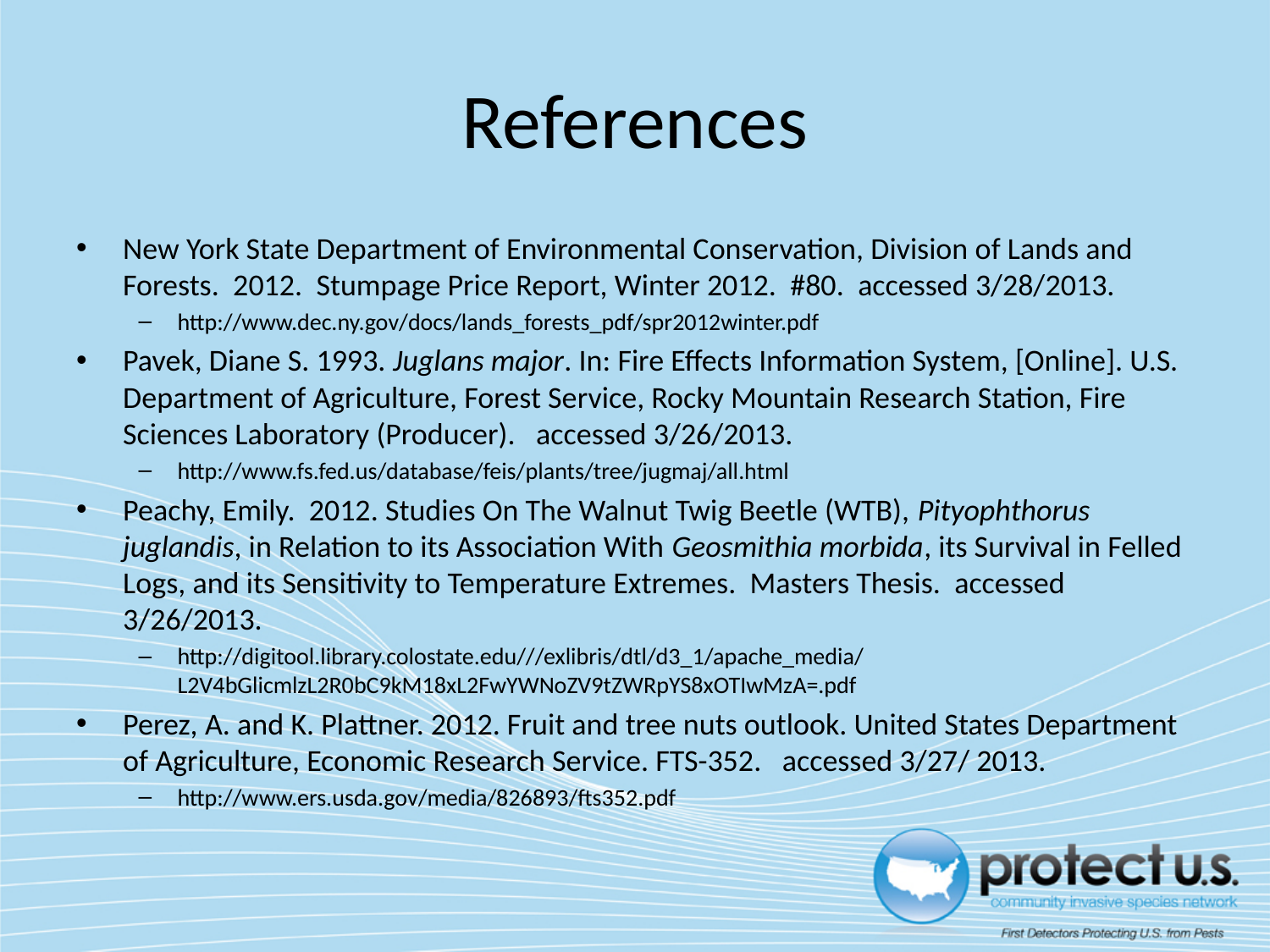

# References
New York State Department of Environmental Conservation, Division of Lands and Forests.  2012.  Stumpage Price Report, Winter 2012.  #80.  accessed 3/28/2013.
http://www.dec.ny.gov/docs/lands_forests_pdf/spr2012winter.pdf
Pavek, Diane S. 1993. Juglans major. In: Fire Effects Information System, [Online]. U.S. Department of Agriculture, Forest Service, Rocky Mountain Research Station, Fire Sciences Laboratory (Producer).   accessed 3/26/2013.
http://www.fs.fed.us/database/feis/plants/tree/jugmaj/all.html
Peachy, Emily.  2012. Studies On The Walnut Twig Beetle (WTB), Pityophthorus juglandis, in Relation to its Association With Geosmithia morbida, its Survival in Felled Logs, and its Sensitivity to Temperature Extremes.  Masters Thesis.  accessed 3/26/2013.
http://digitool.library.colostate.edu///exlibris/dtl/d3_1/apache_media/L2V4bGlicmlzL2R0bC9kM18xL2FwYWNoZV9tZWRpYS8xOTIwMzA=.pdf
Perez, A. and K. Plattner. 2012. Fruit and tree nuts outlook. United States Department of Agriculture, Economic Research Service. FTS-352.   accessed 3/27/ 2013.
http://www.ers.usda.gov/media/826893/fts352.pdf